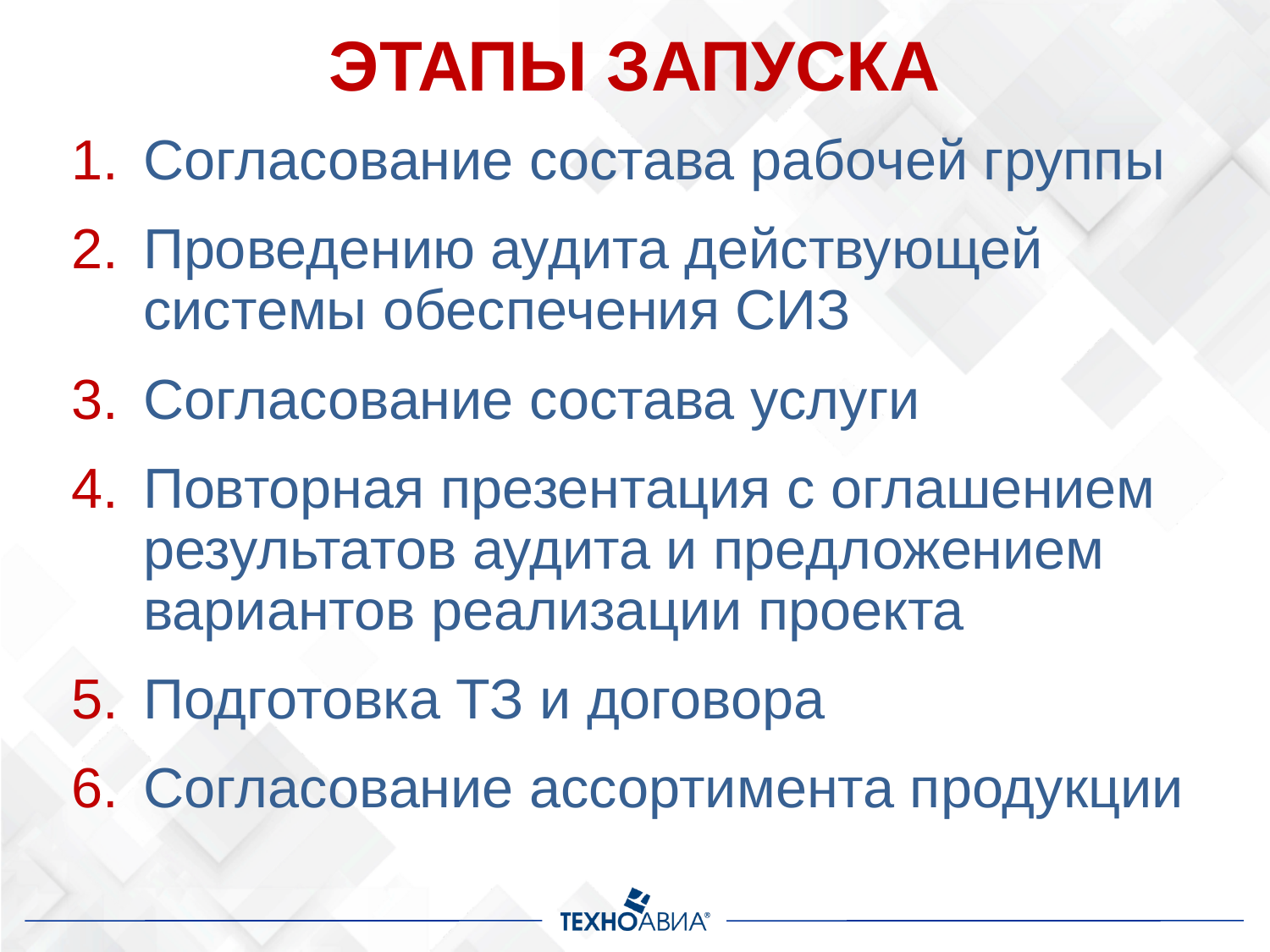

ЭТАПЫ ЗАПУСКА
Согласование состава рабочей группы
Проведению аудита действующей системы обеспечения СИЗ
Согласование состава услуги
Повторная презентация с оглашением результатов аудита и предложением вариантов реализации проекта
Подготовка ТЗ и договора
Согласование ассортимента продукции